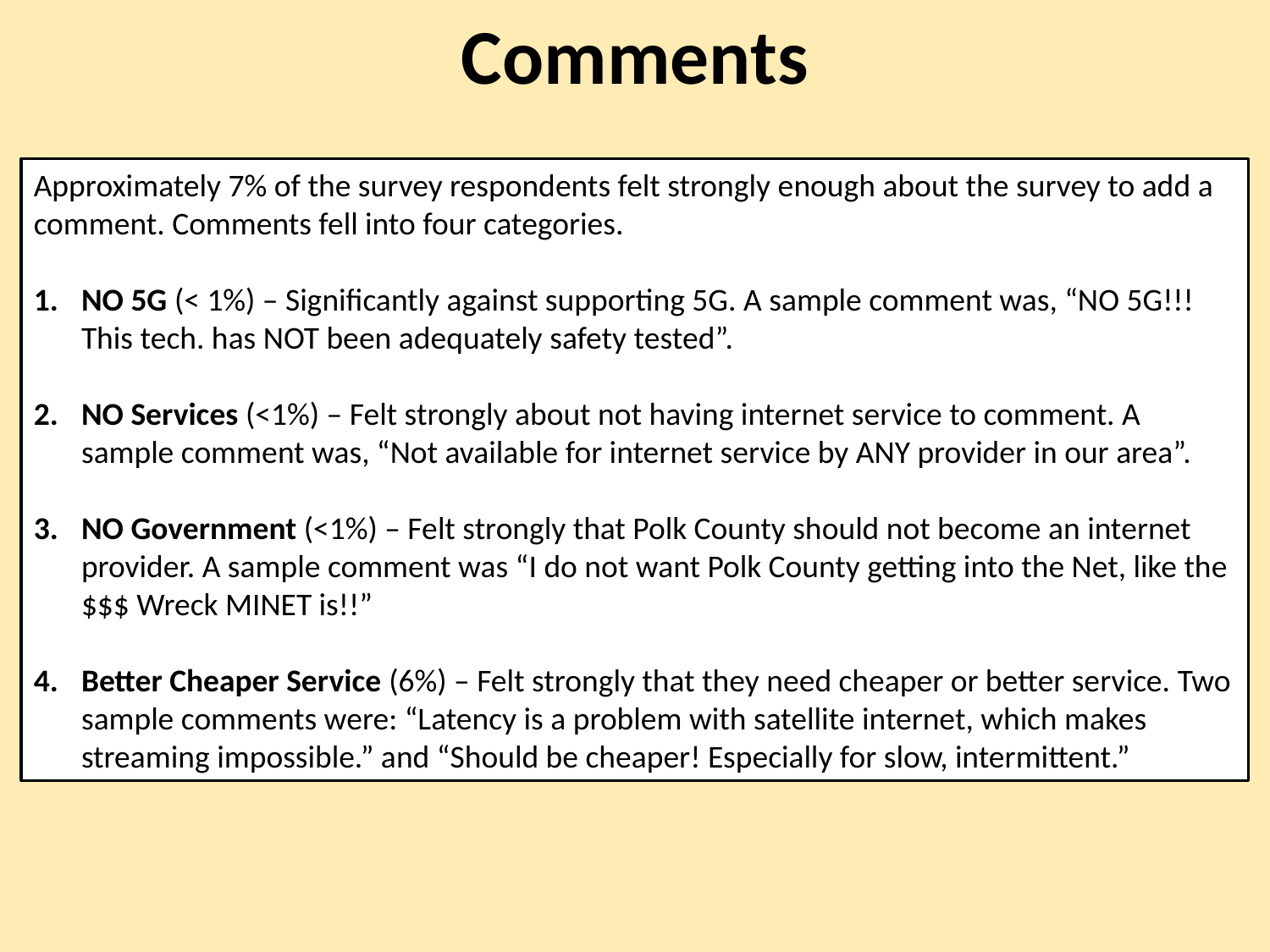

# Comments
Approximately 7% of the survey respondents felt strongly enough about the survey to add a comment. Comments fell into four categories.

NO 5G (< 1%) – Significantly against supporting 5G. A sample comment was, “NO 5G!!! This tech. has NOT been adequately safety tested”.

NO Services (<1%) – Felt strongly about not having internet service to comment. A sample comment was, “Not available for internet service by ANY provider in our area”.

NO Government (<1%) – Felt strongly that Polk County should not become an internet provider. A sample comment was “I do not want Polk County getting into the Net, like the $$$ Wreck MINET is!!”

Better Cheaper Service (6%) – Felt strongly that they need cheaper or better service. Two sample comments were: “Latency is a problem with satellite internet, which makes streaming impossible.” and “Should be cheaper! Especially for slow, intermittent.”